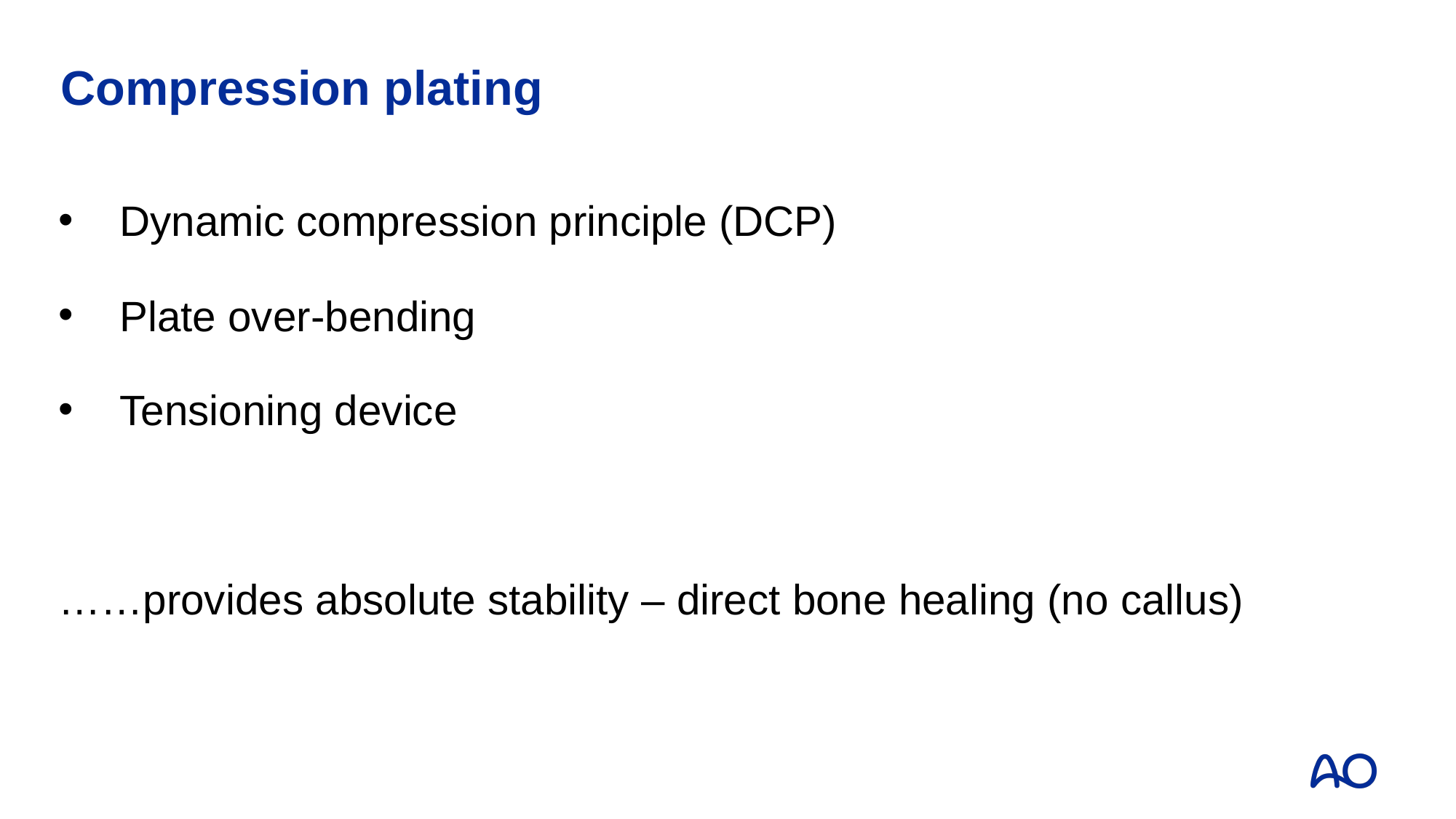

# Compression plating
Dynamic compression principle (DCP)
Plate over-bending
Tensioning device

……provides absolute stability – direct bone healing (no callus)